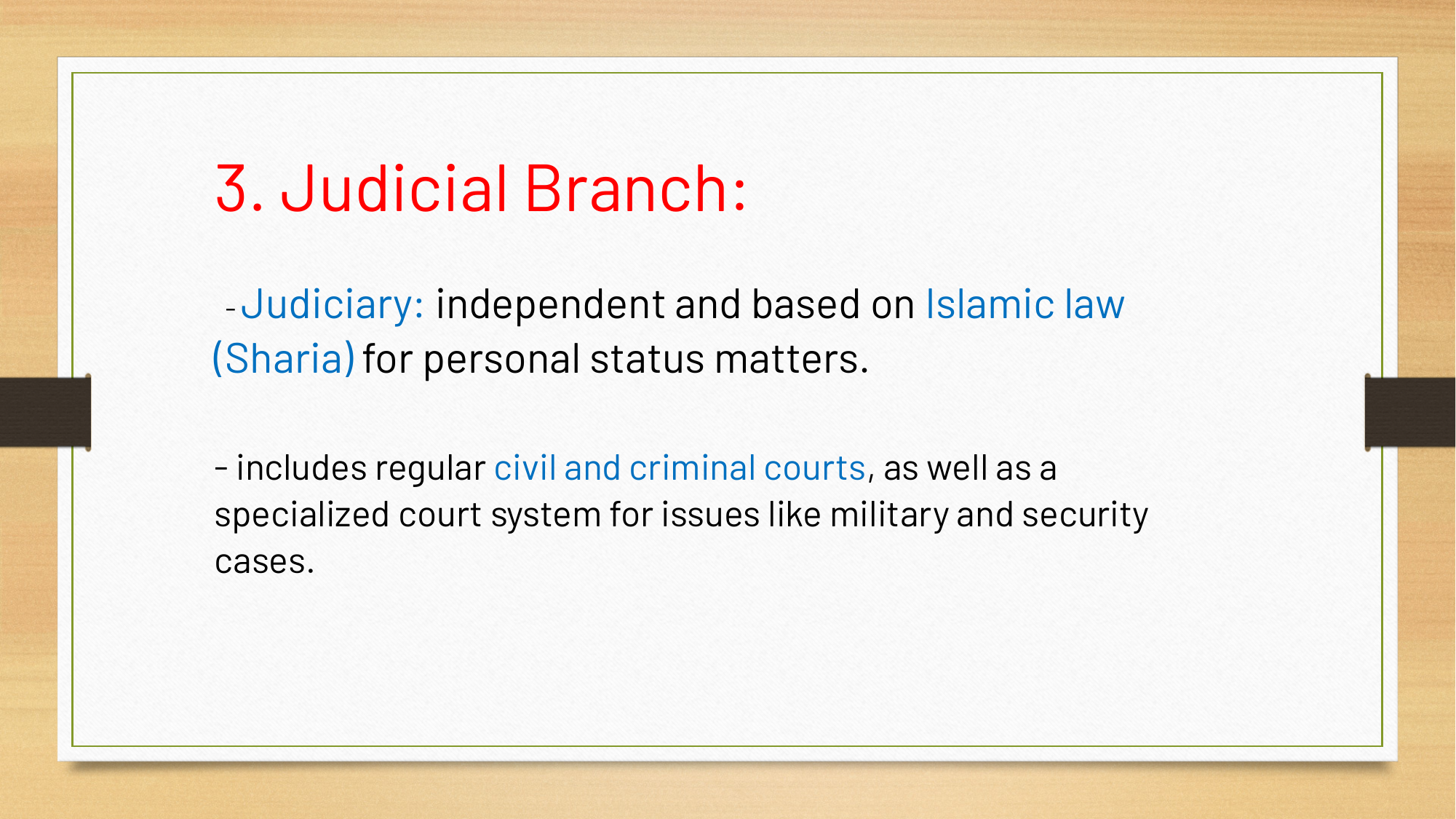

3. Judicial Branch:

  - Judiciary: independent and based on Islamic law (Sharia) for personal status matters.

- includes regular civil and criminal courts, as well as a specialized court system for issues like military and security cases.